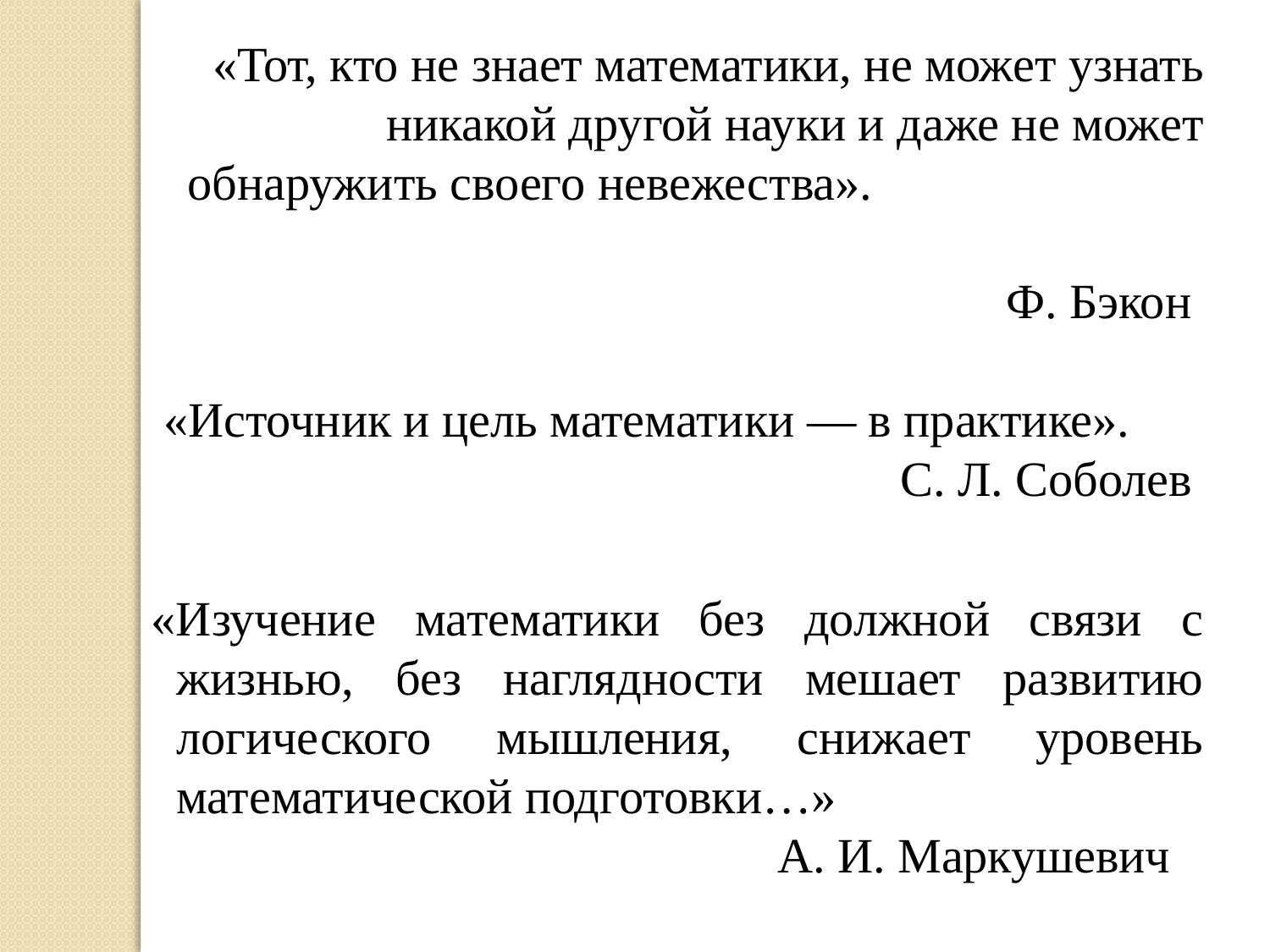

«Тот, кто не знает математики, не может узнать никакой другой науки и даже не может обнаружить своего невежества».                                                                                                                                      Ф. Бэкон

 «Источник и цель математики — в практике».
                                                             С. Л. Соболев

«Изучение математики без должной связи с жизнью, без наглядности мешает развитию логического мышления, снижает уровень математической подготовки…»
                                                   А. И. Маркушевич